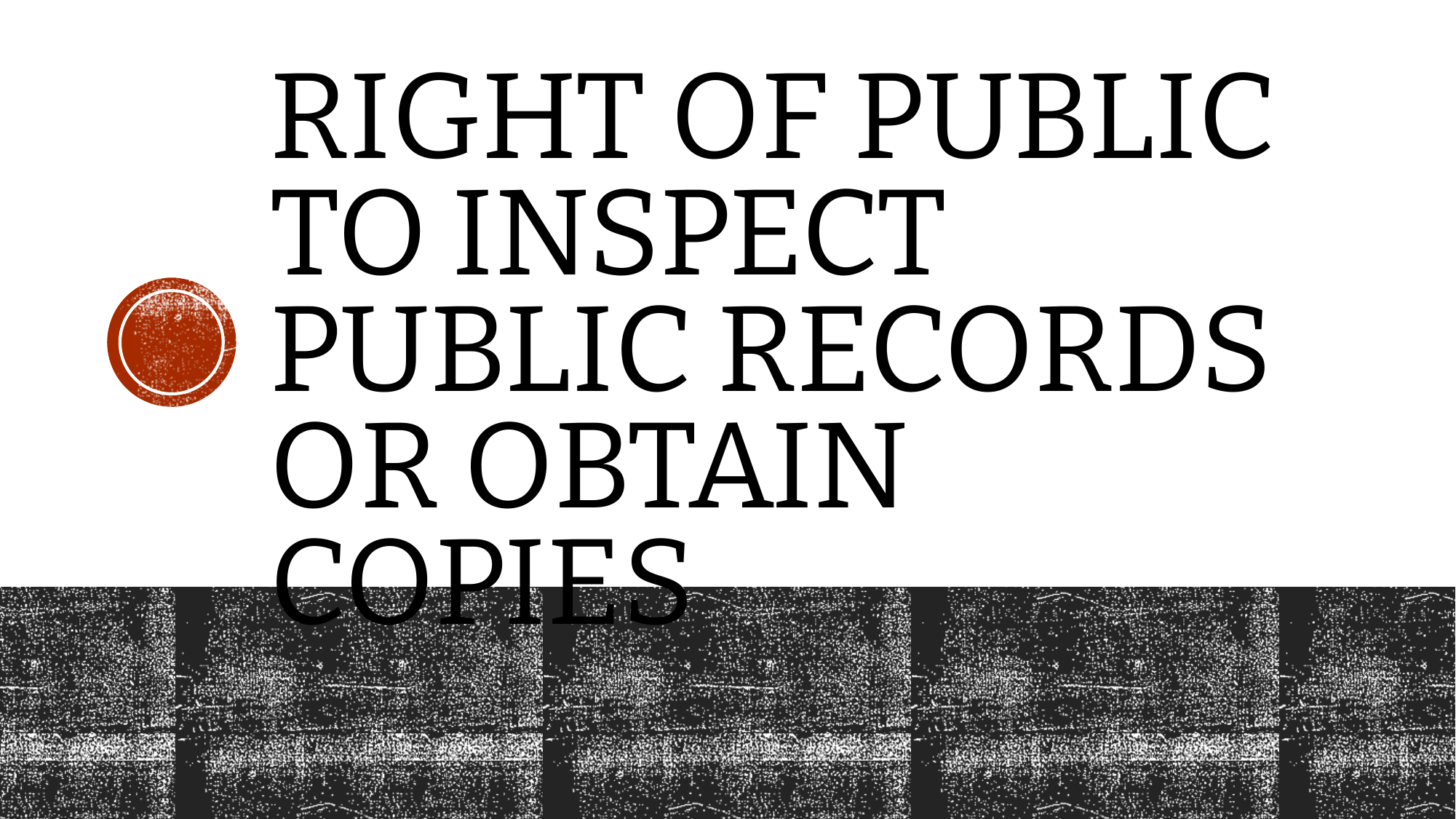

# Right of public to inspect public records or obtain copies